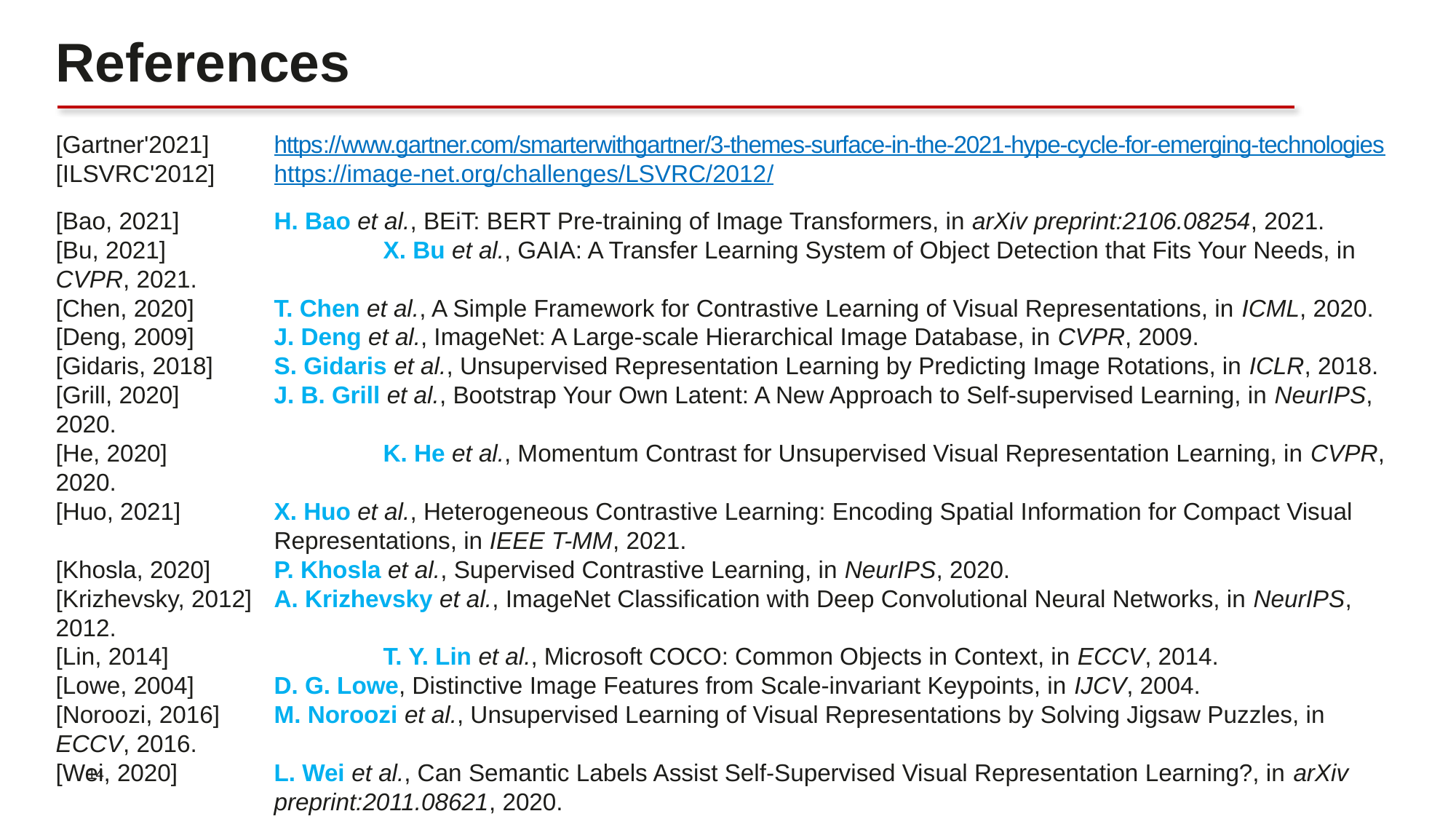

References
[Gartner'2021]	https://www.gartner.com/smarterwithgartner/3-themes-surface-in-the-2021-hype-cycle-for-emerging-technologies
[ILSVRC'2012]	https://image-net.org/challenges/LSVRC/2012/
[Bao, 2021]	H. Bao et al., BEiT: BERT Pre-training of Image Transformers, in arXiv preprint:2106.08254, 2021.
[Bu, 2021]		X. Bu et al., GAIA: A Transfer Learning System of Object Detection that Fits Your Needs, in CVPR, 2021.
[Chen, 2020]	T. Chen et al., A Simple Framework for Contrastive Learning of Visual Representations, in ICML, 2020.
[Deng, 2009]	J. Deng et al., ImageNet: A Large-scale Hierarchical Image Database, in CVPR, 2009.
[Gidaris, 2018]	S. Gidaris et al., Unsupervised Representation Learning by Predicting Image Rotations, in ICLR, 2018.
[Grill, 2020]	J. B. Grill et al., Bootstrap Your Own Latent: A New Approach to Self-supervised Learning, in NeurIPS, 2020.
[He, 2020]		K. He et al., Momentum Contrast for Unsupervised Visual Representation Learning, in CVPR, 2020.
[Huo, 2021]	X. Huo et al., Heterogeneous Contrastive Learning: Encoding Spatial Information for Compact Visual 			Representations, in IEEE T-MM, 2021.
[Khosla, 2020]	P. Khosla et al., Supervised Contrastive Learning, in NeurIPS, 2020.
[Krizhevsky, 2012]	A. Krizhevsky et al., ImageNet Classification with Deep Convolutional Neural Networks, in NeurIPS, 2012.
[Lin, 2014]		T. Y. Lin et al., Microsoft COCO: Common Objects in Context, in ECCV, 2014.
[Lowe, 2004]	D. G. Lowe, Distinctive Image Features from Scale-invariant Keypoints, in IJCV, 2004.
[Noroozi, 2016]	M. Noroozi et al., Unsupervised Learning of Visual Representations by Solving Jigsaw Puzzles, in ECCV, 2016.
[Wei, 2020]	L. Wei et al., Can Semantic Labels Assist Self-Supervised Visual Representation Learning?, in arXiv 			preprint:2011.08621, 2020.
[Xie, 2021]		L. Xie et al., What Is Considered Complete for Visual Recognition?, in arXiv preprint: 2105.13978, 2021.
[Xu, 2020]		H. Xu et al., Seed the Views: Hierarchical Semantic Alignment for Contrastive Representation Learning, in arXiv 		preprint:2012.02733, 2020.